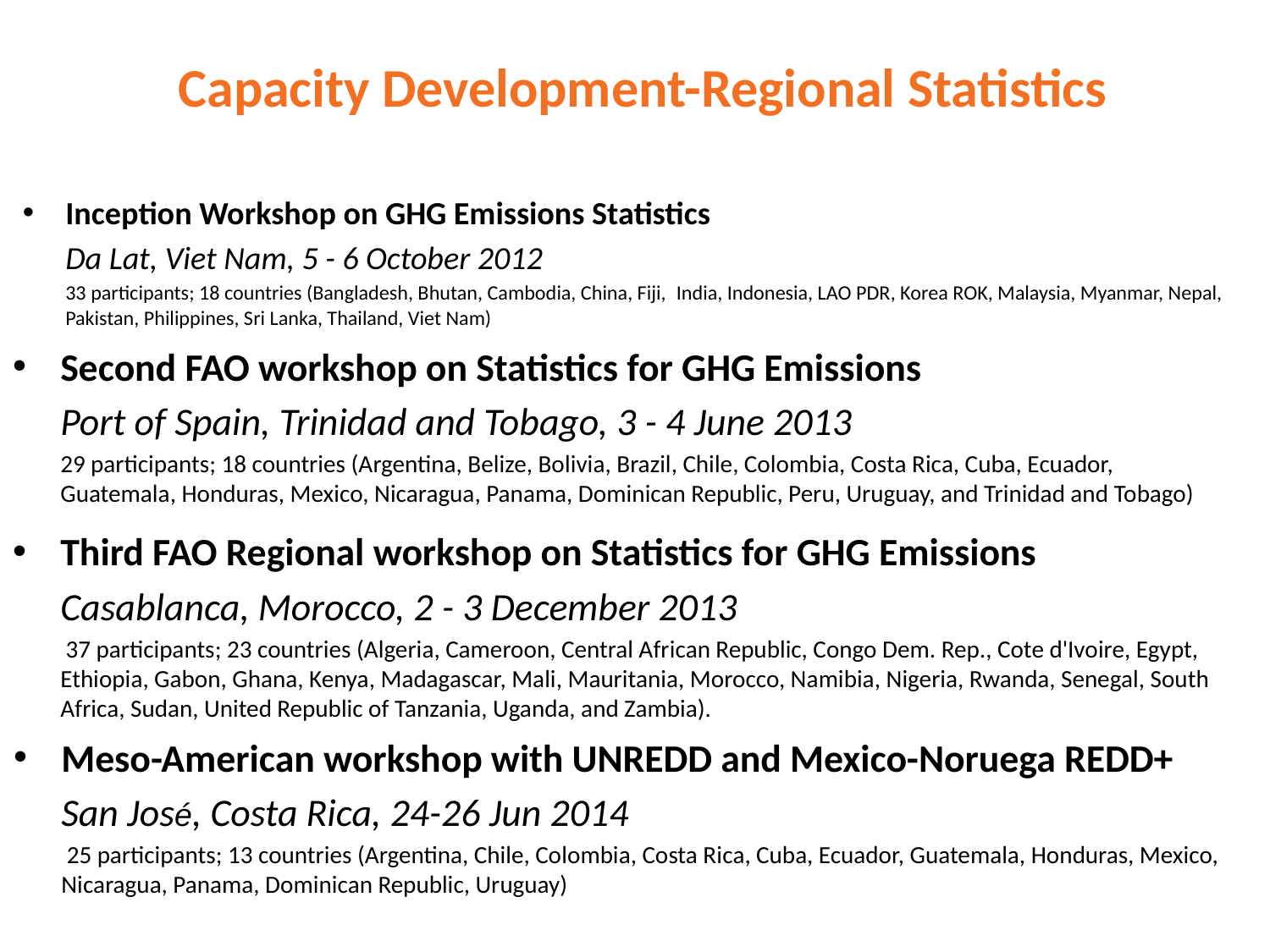

# Capacity Development-Regional Statistics
Inception Workshop on GHG Emissions Statistics
	Da Lat, Viet Nam, 5 - 6 October 2012
	33 participants; 18 countries (Bangladesh, Bhutan, Cambodia, China, Fiji,  India, Indonesia, LAO PDR, Korea ROK, Malaysia, Myanmar, Nepal, Pakistan, Philippines, Sri Lanka, Thailand, Viet Nam)
Second FAO workshop on Statistics for GHG Emissions
	Port of Spain, Trinidad and Tobago, 3 - 4 June 2013
	29 participants; 18 countries (Argentina, Belize, Bolivia, Brazil, Chile, Colombia, Costa Rica, Cuba, Ecuador, Guatemala, Honduras, Mexico, Nicaragua, Panama, Dominican Republic, Peru, Uruguay, and Trinidad and Tobago)

Third FAO Regional workshop on Statistics for GHG Emissions
 	Casablanca, Morocco, 2 - 3 December 2013
	 37 participants; 23 countries (Algeria, Cameroon, Central African Republic, Congo Dem. Rep., Cote d'Ivoire, Egypt, Ethiopia, Gabon, Ghana, Kenya, Madagascar, Mali, Mauritania, Morocco, Namibia, Nigeria, Rwanda, Senegal, South Africa, Sudan, United Republic of Tanzania, Uganda, and Zambia).

Meso-American workshop with UNREDD and Mexico-Noruega REDD+
 	San José, Costa Rica, 24-26 Jun 2014
	 25 participants; 13 countries (Argentina, Chile, Colombia, Costa Rica, Cuba, Ecuador, Guatemala, Honduras, Mexico, Nicaragua, Panama, Dominican Republic, Uruguay)